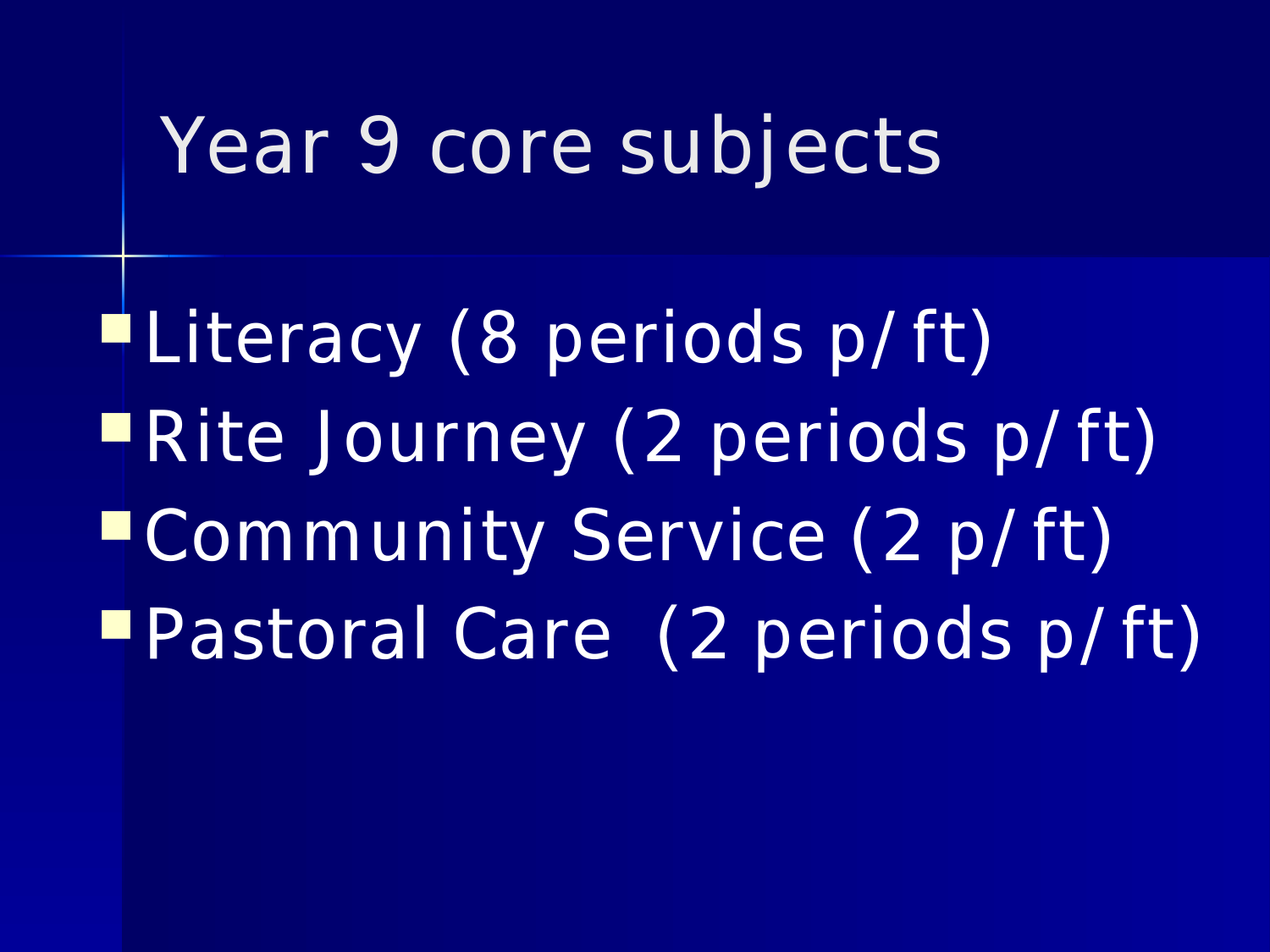

# Year 9 core subjects
Literacy (8 periods p/ft)
Rite Journey (2 periods p/ft)
Community Service (2 p/ft)
Pastoral Care  (2 periods p/ft)